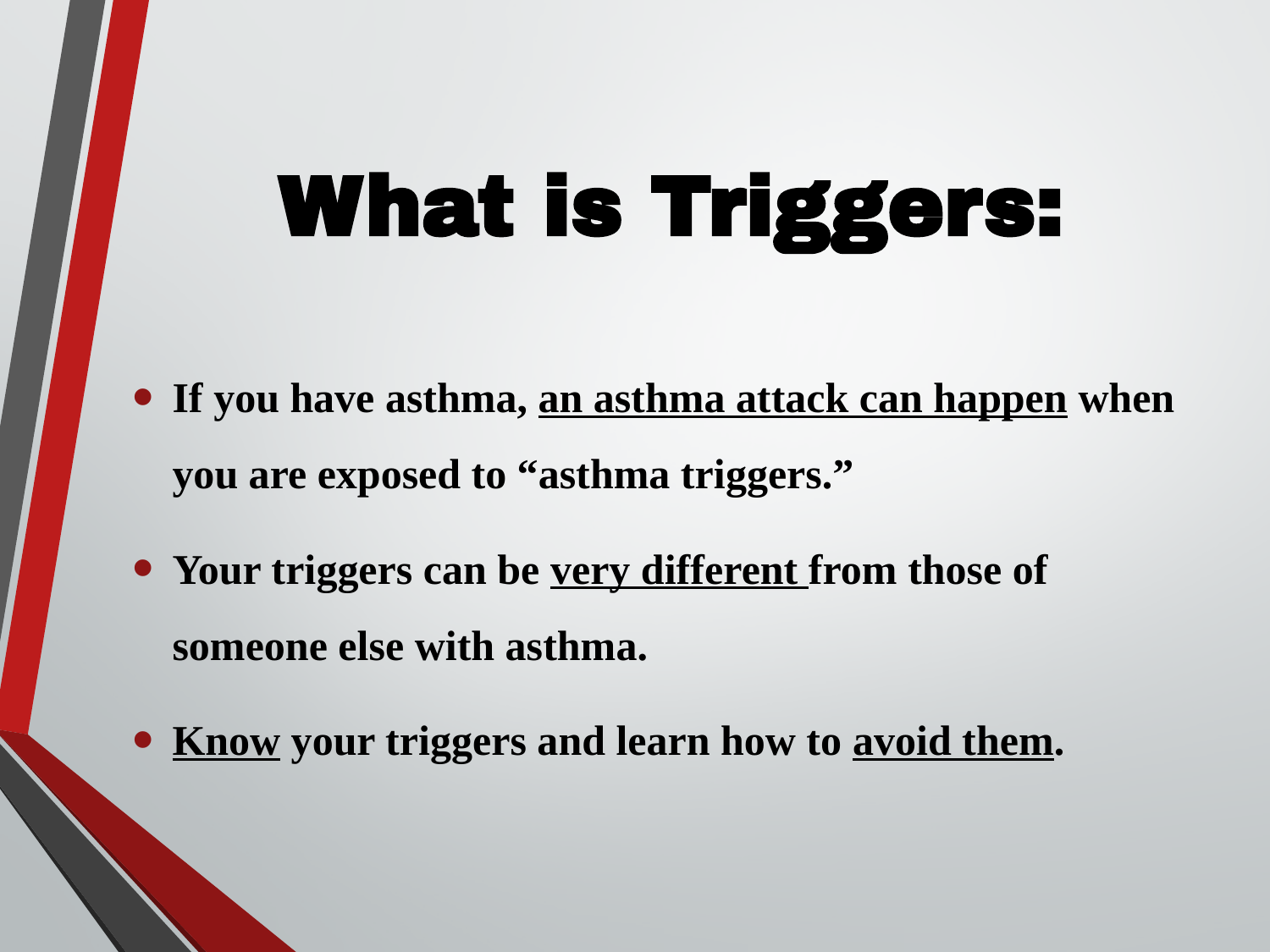

# What is Triggers:
If you have asthma, an asthma attack can happen when you are exposed to “asthma triggers.”
Your triggers can be very different from those of someone else with asthma.
Know your triggers and learn how to avoid them.